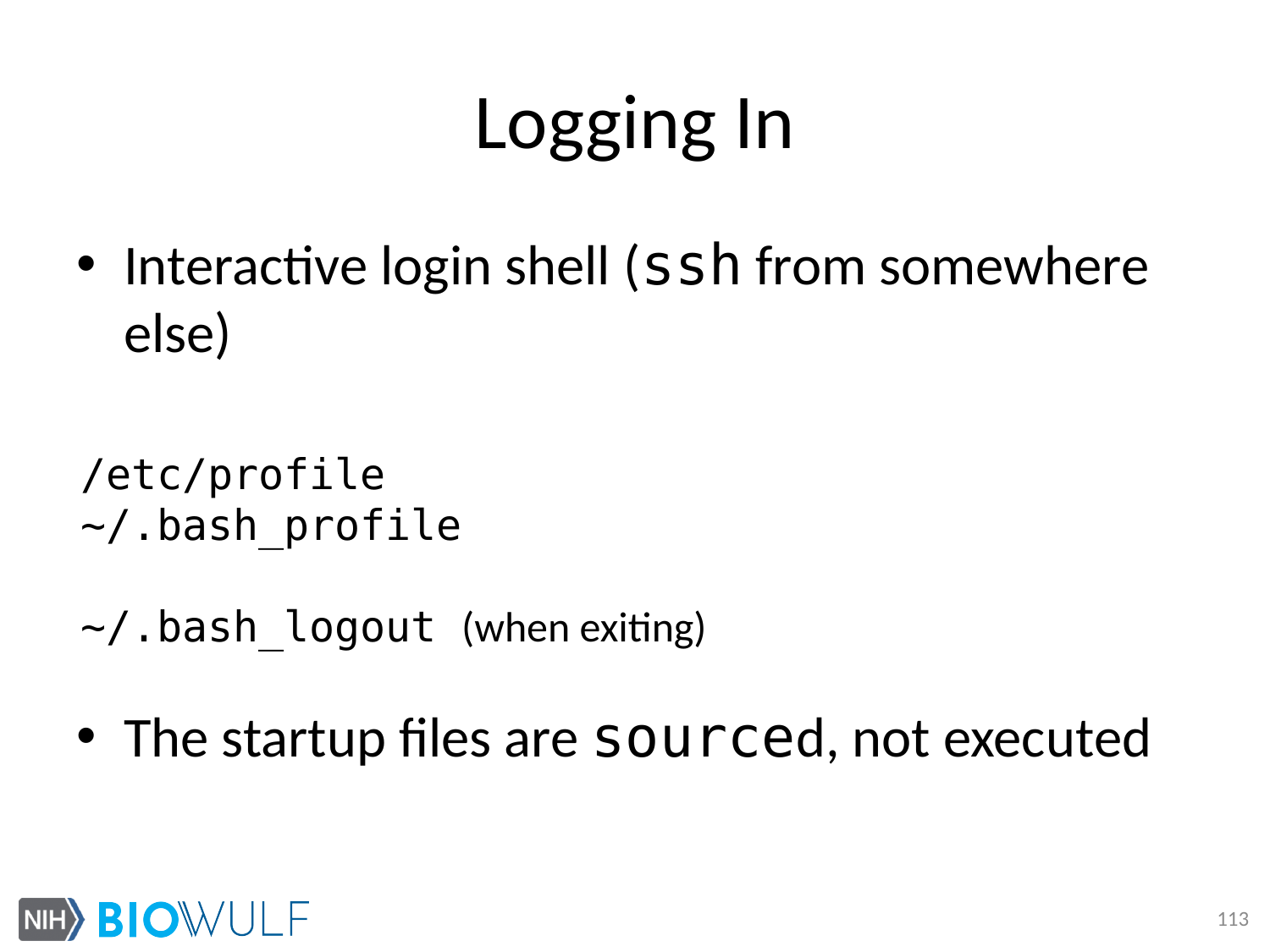

# Logging In
Interactive login shell (ssh from somewhere else)

/etc/profile
~/.bash_profile

~/.bash_logout (when exiting)
The startup files are sourced, not executed

113